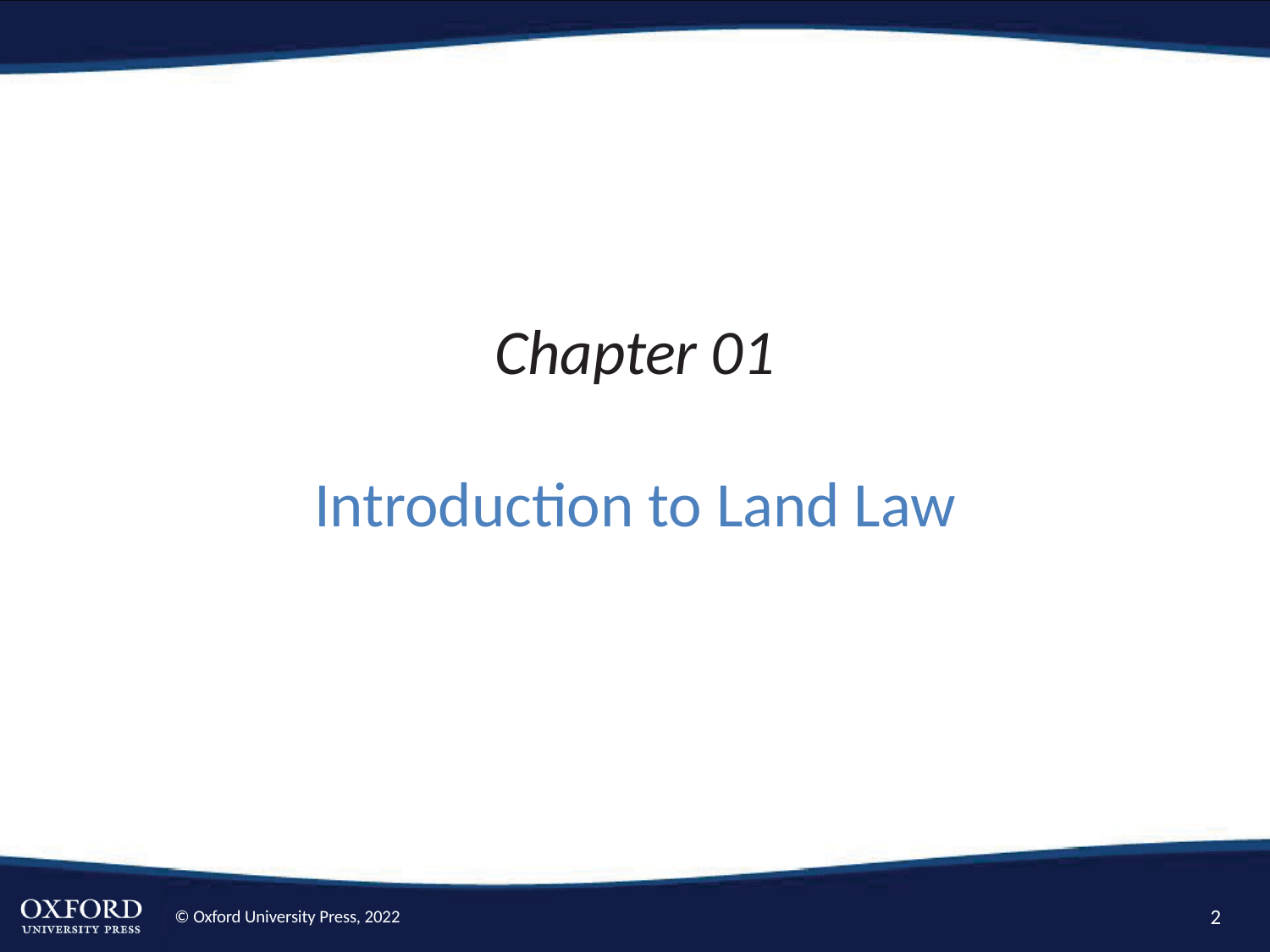

# Chapter 01 Introduction to Land Law
2
© Oxford University Press, 2022